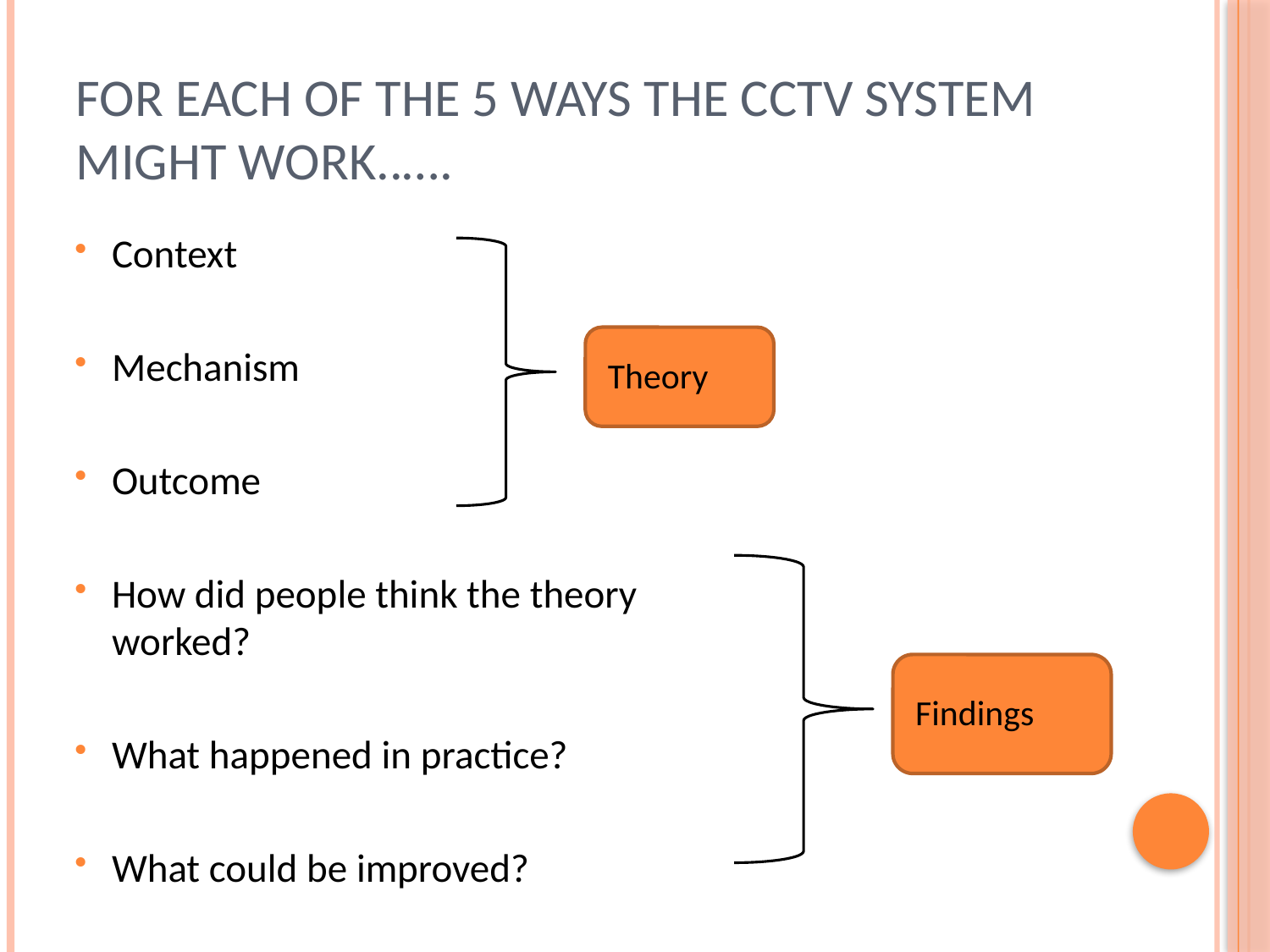

# For each of the 5 ways the CCTV system might work..….
Context
Mechanism
Outcome
How did people think the theory
worked?
What happened in practice?
What could be improved?

Theory

Findings